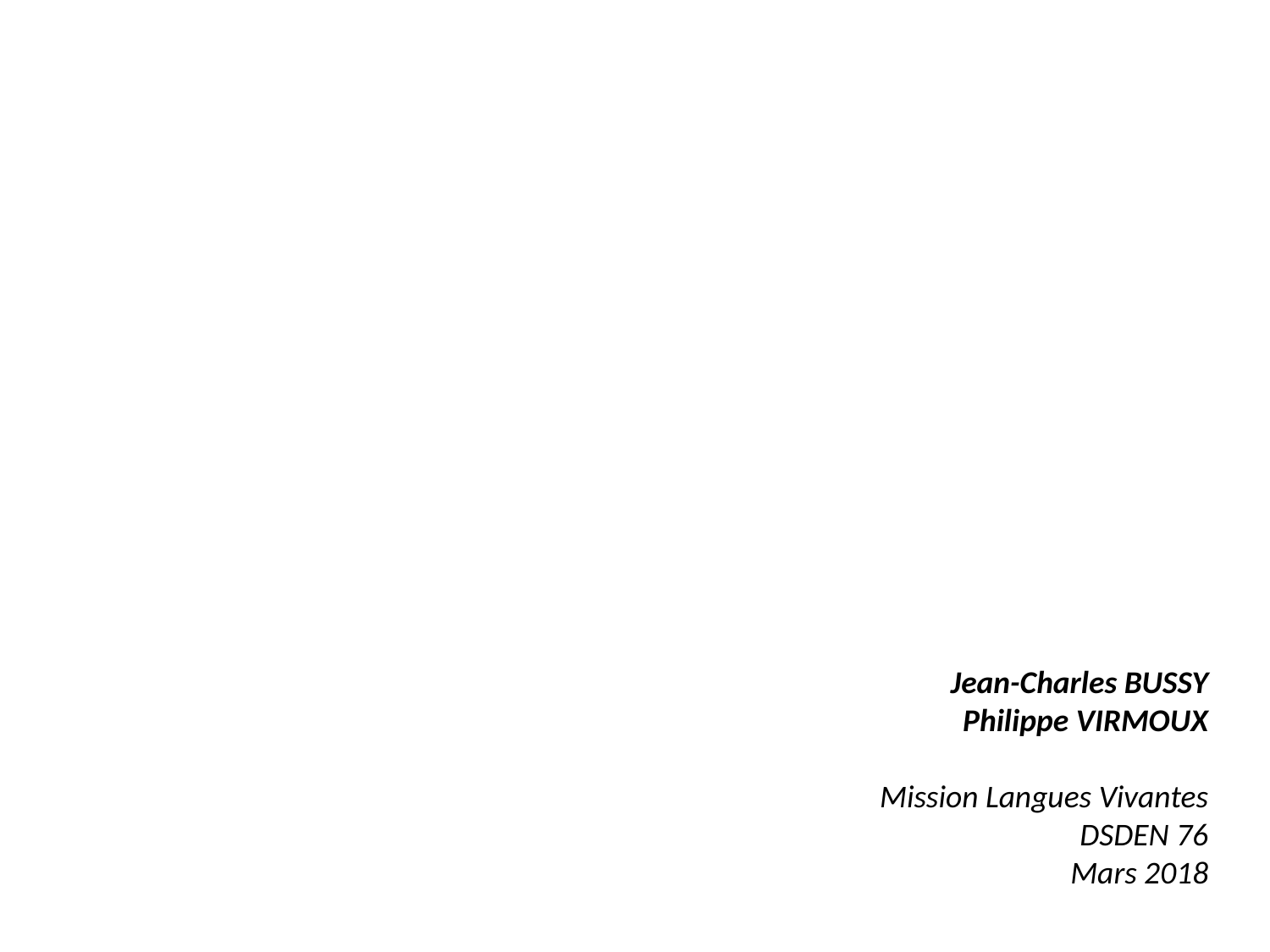

Jean-Charles BUSSY
Philippe VIRMOUX

Mission Langues Vivantes
DSDEN 76
Mars 2018